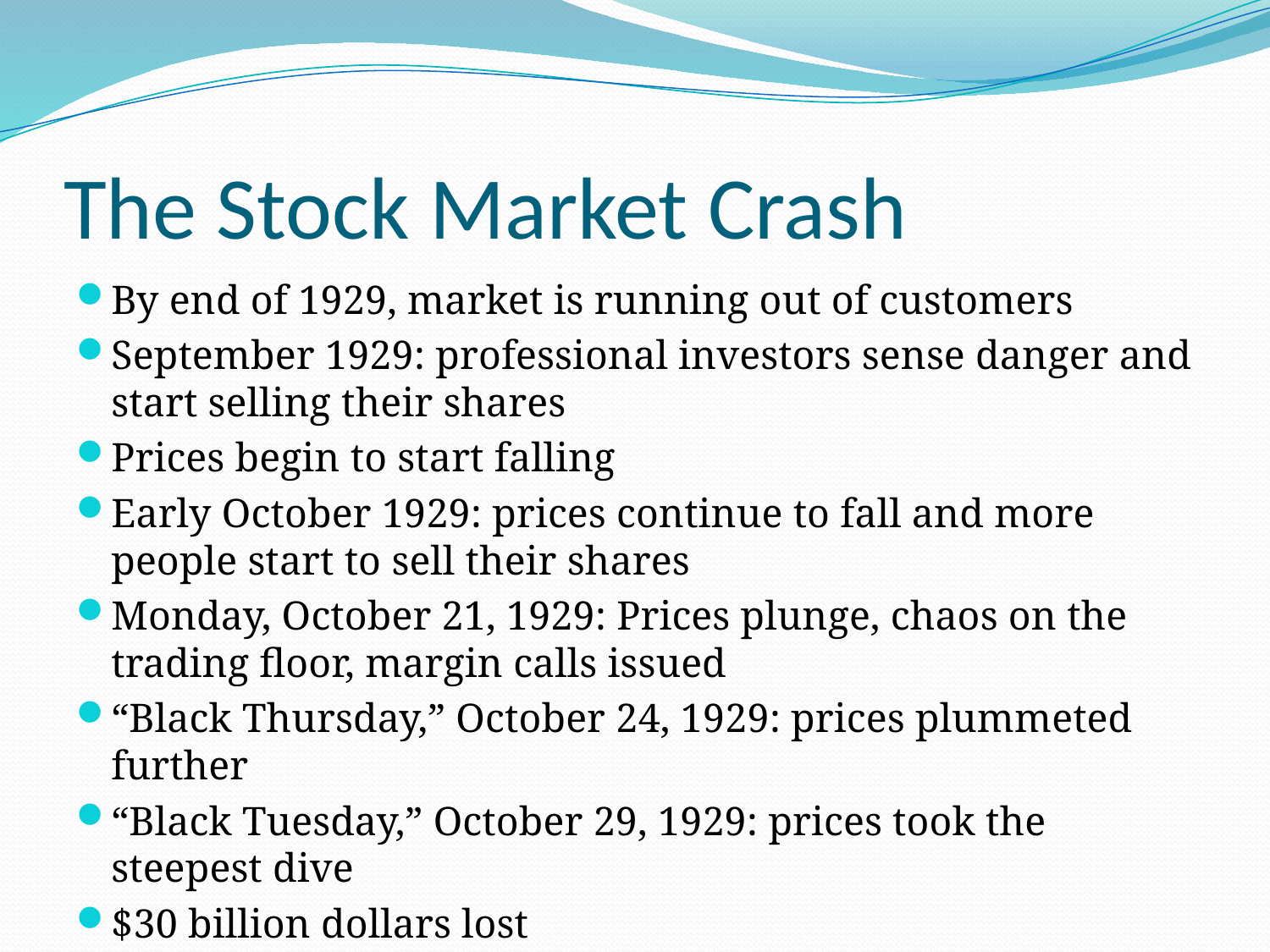

# The Stock Market Crash
By end of 1929, market is running out of customers
September 1929: professional investors sense danger and start selling their shares
Prices begin to start falling
Early October 1929: prices continue to fall and more people start to sell their shares
Monday, October 21, 1929: Prices plunge, chaos on the trading floor, margin calls issued
“Black Thursday,” October 24, 1929: prices plummeted further
“Black Tuesday,” October 29, 1929: prices took the steepest dive
$30 billion dollars lost